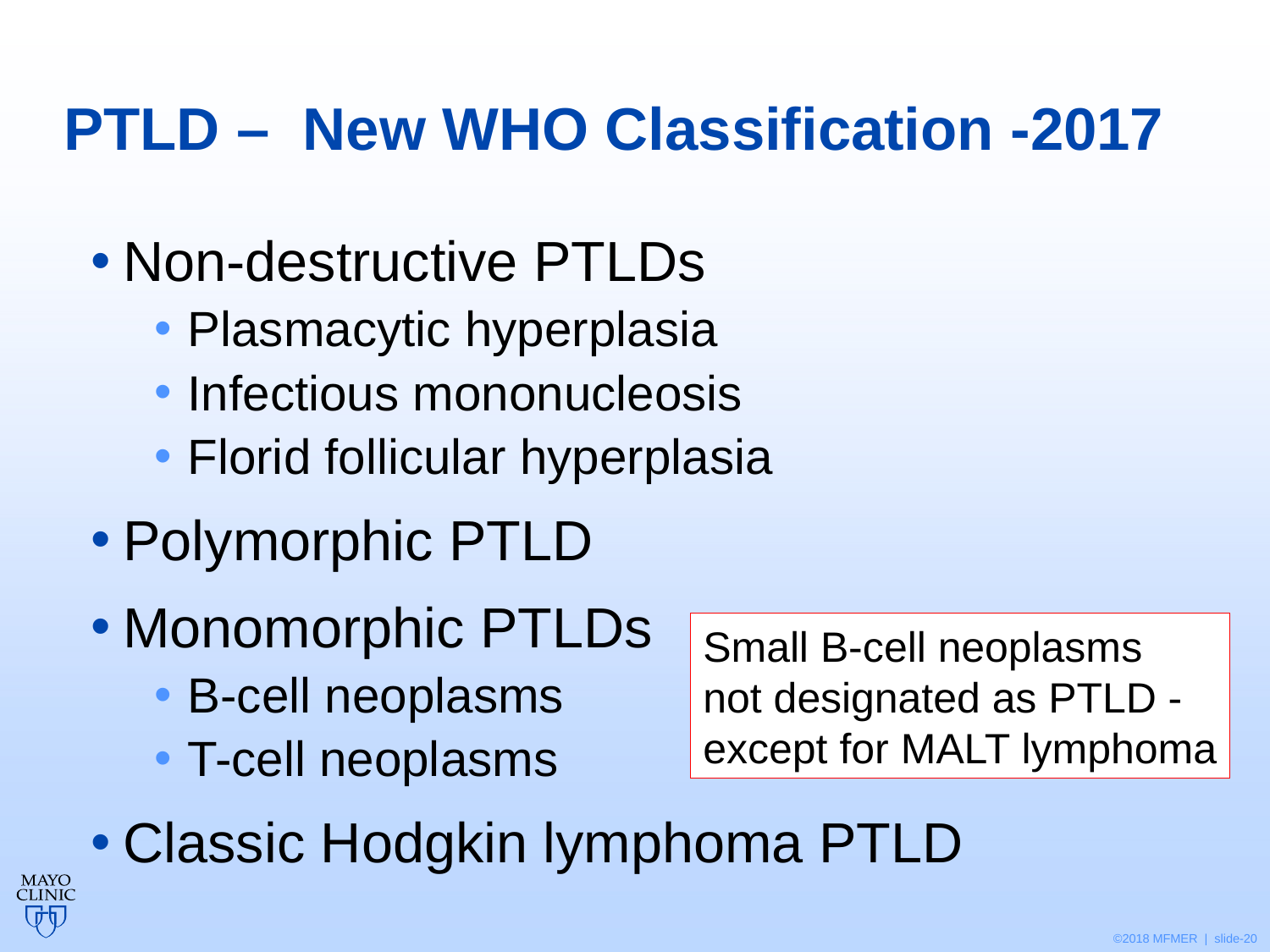

# PTLD –  New WHO Classification -2017
Non-destructive PTLDs
Plasmacytic hyperplasia
Infectious mononucleosis
Florid follicular hyperplasia
Polymorphic PTLD
Monomorphic PTLDs
B-cell neoplasms
T-cell neoplasms
Classic Hodgkin lymphoma PTLD
Small B-cell neoplasms
not designated as PTLD -
except for MALT lymphoma